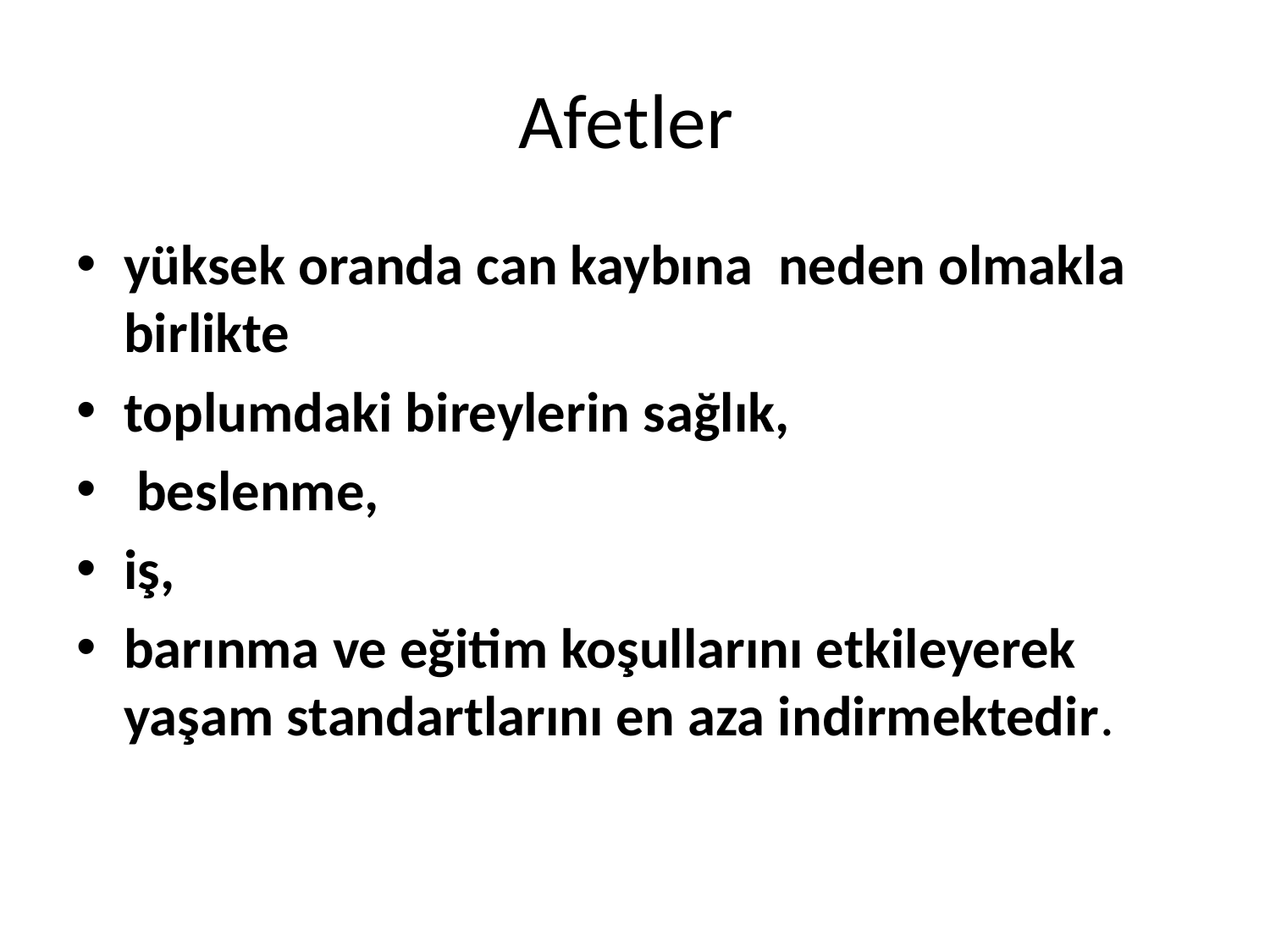

# Afetler
yüksek oranda can kaybına  neden olmakla  birlikte
toplumdaki bireylerin sağlık,
 beslenme,
iş,
barınma ve eğitim koşullarını etkileyerek yaşam standartlarını en aza indirmektedir.